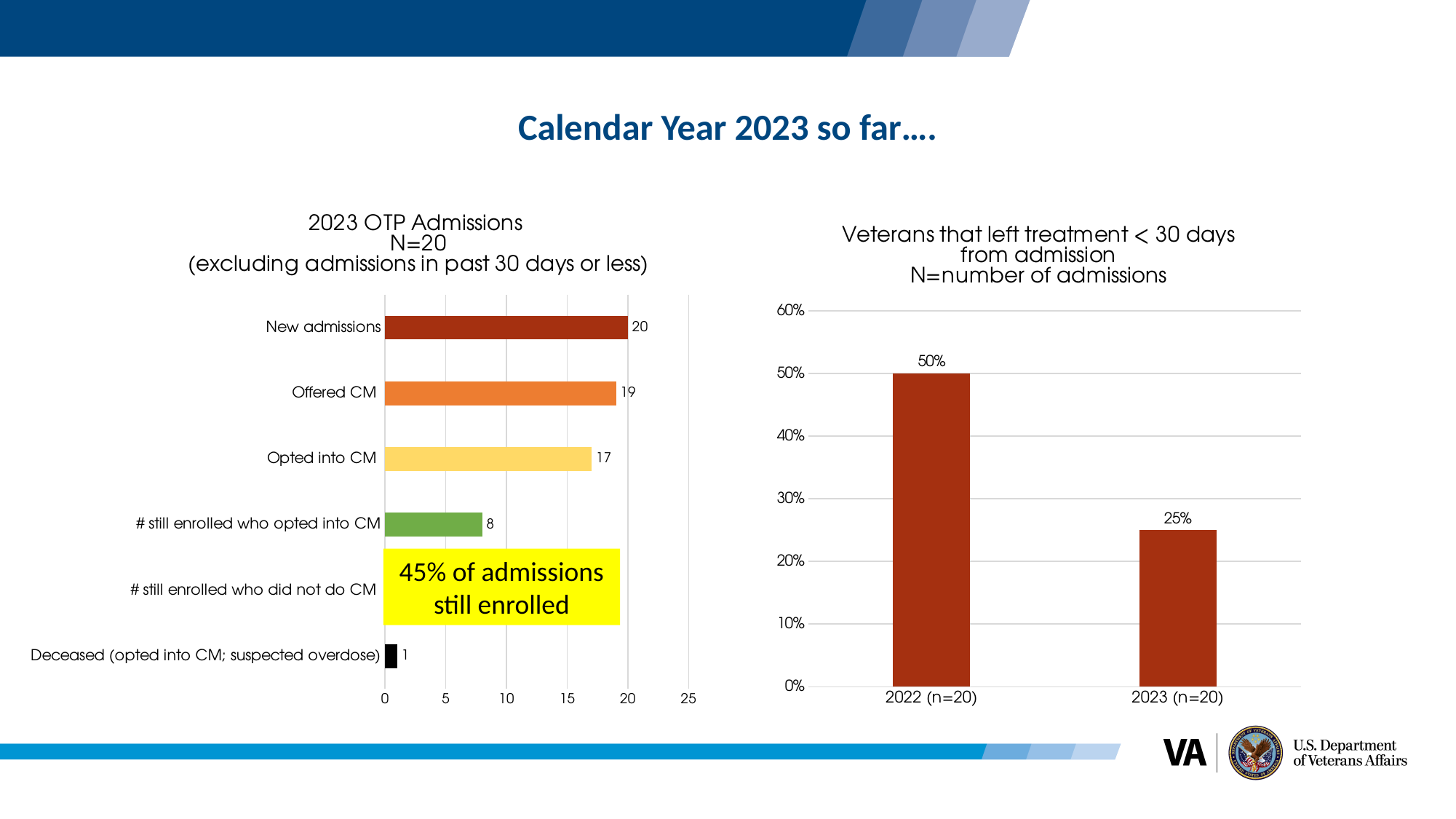

# Calendar Year 2023 so far….

### Chart: 2023 OTP Admissions
N=20
(excluding admissions in past 30 days or less)

| Category |  |
|---|---|
| Deceased (opted into CM; suspected overdose) | 1.0 |
| # still enrolled who did not do CM  | 1.0 |
| # still enrolled who opted into CM | 8.0 |
| Opted into CM  | 17.0 |
| Offered CM  | 19.0 |
| New admissions | 20.0 |

### Chart: Veterans that left treatment < 30 days from admission
N=number of admissions

| Category | < 30 days |
|---|---|
| 2022 (n=20) | 0.5 |
| 2023 (n=20) | 0.25 |
45% of admissions still enrolled